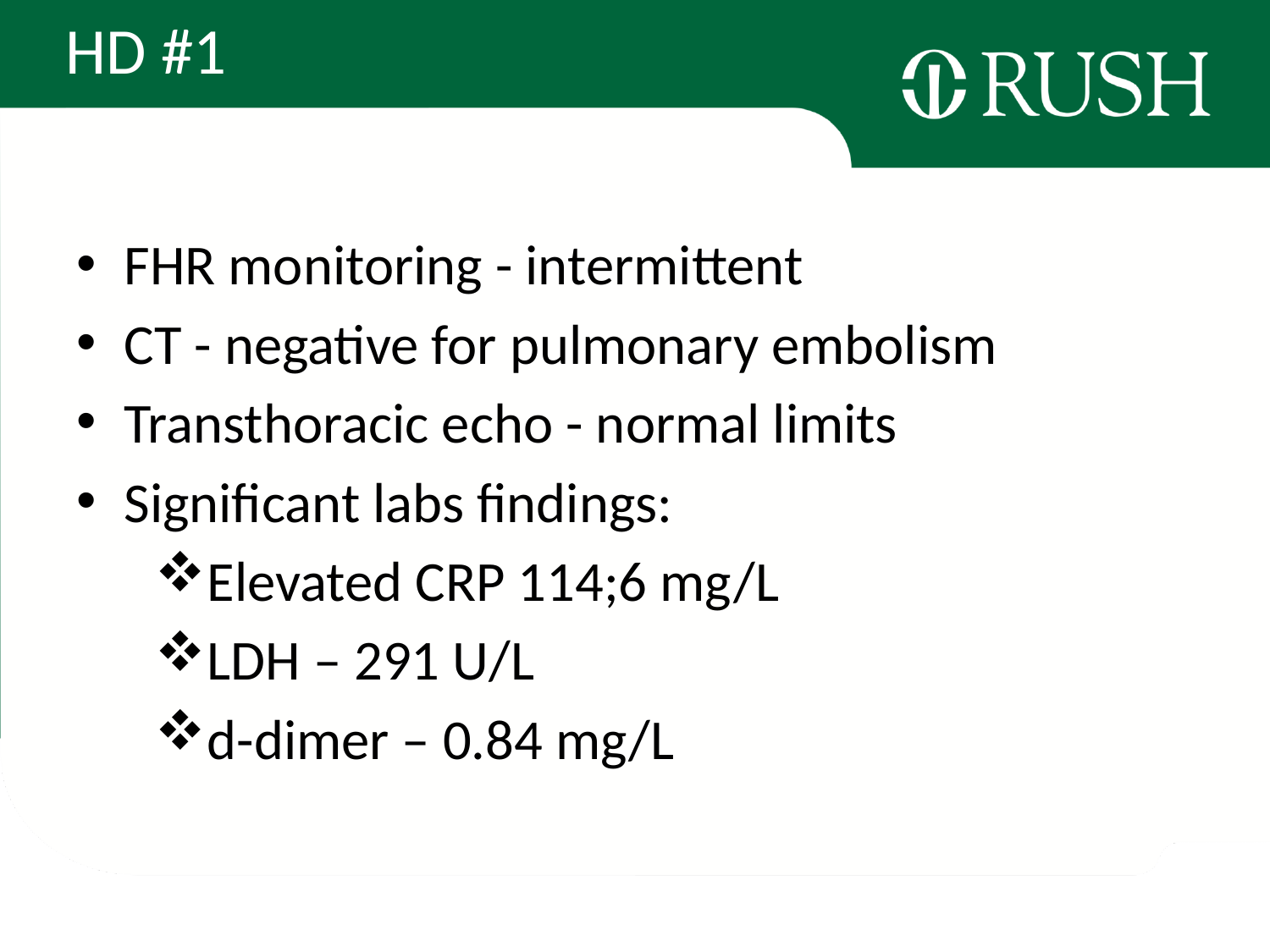

# HD #1
FHR monitoring - intermittent
CT - negative for pulmonary embolism
Transthoracic echo - normal limits
Significant labs findings:
Elevated CRP 114;6 mg/L
LDH – 291 U/L
d-dimer – 0.84 mg/L